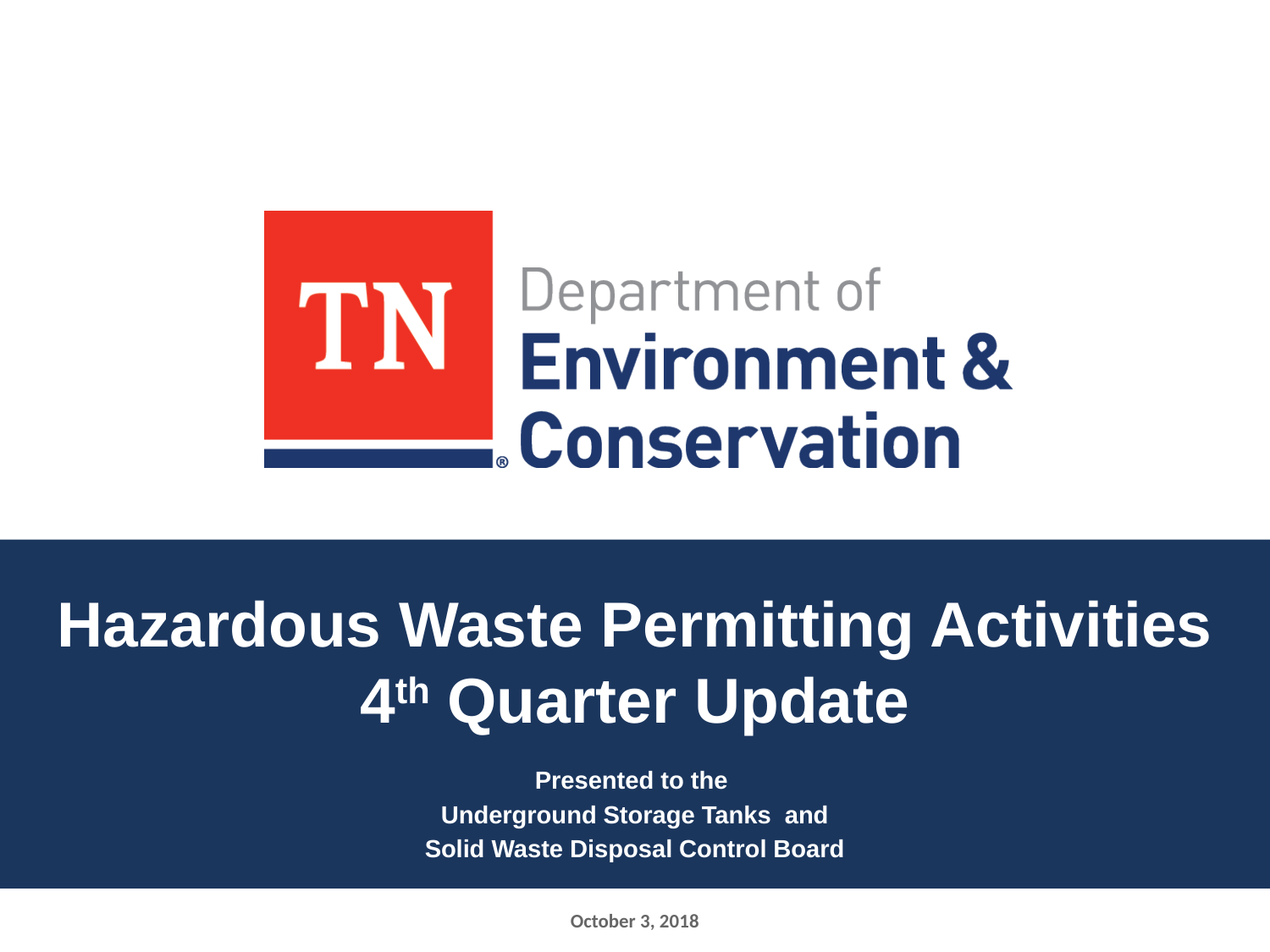

# Hazardous Waste Permitting Activities 4th Quarter Update
Presented to the
 Underground Storage Tanks  and
Solid Waste Disposal Control Board

October 3, 2018